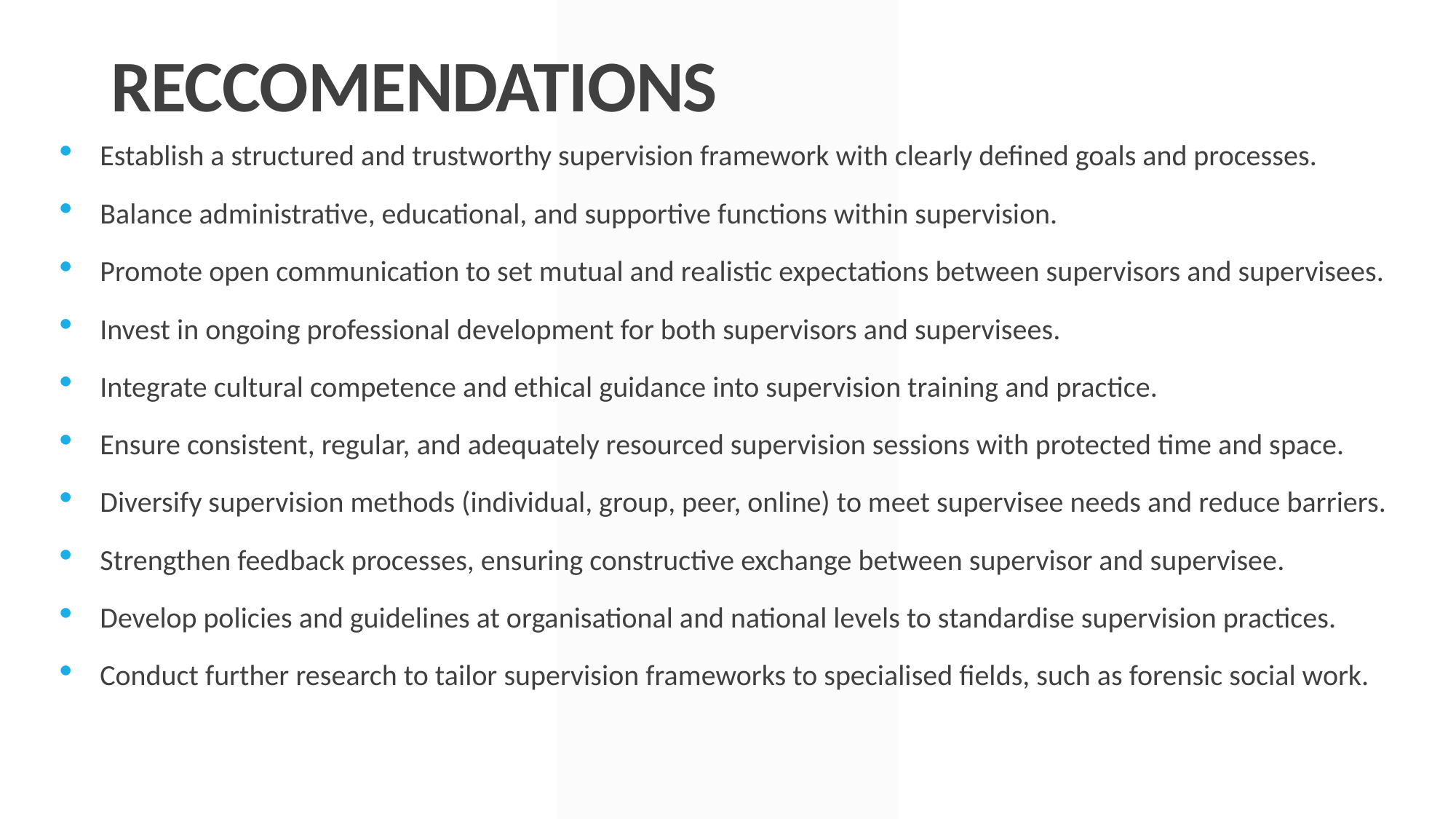

RECCOMENDATIONS
Establish a structured and trustworthy supervision framework with clearly defined goals and processes.
Balance administrative, educational, and supportive functions within supervision.
Promote open communication to set mutual and realistic expectations between supervisors and supervisees.
Invest in ongoing professional development for both supervisors and supervisees.
Integrate cultural competence and ethical guidance into supervision training and practice.
Ensure consistent, regular, and adequately resourced supervision sessions with protected time and space.
Diversify supervision methods (individual, group, peer, online) to meet supervisee needs and reduce barriers.
Strengthen feedback processes, ensuring constructive exchange between supervisor and supervisee.
Develop policies and guidelines at organisational and national levels to standardise supervision practices.
Conduct further research to tailor supervision frameworks to specialised fields, such as forensic social work.